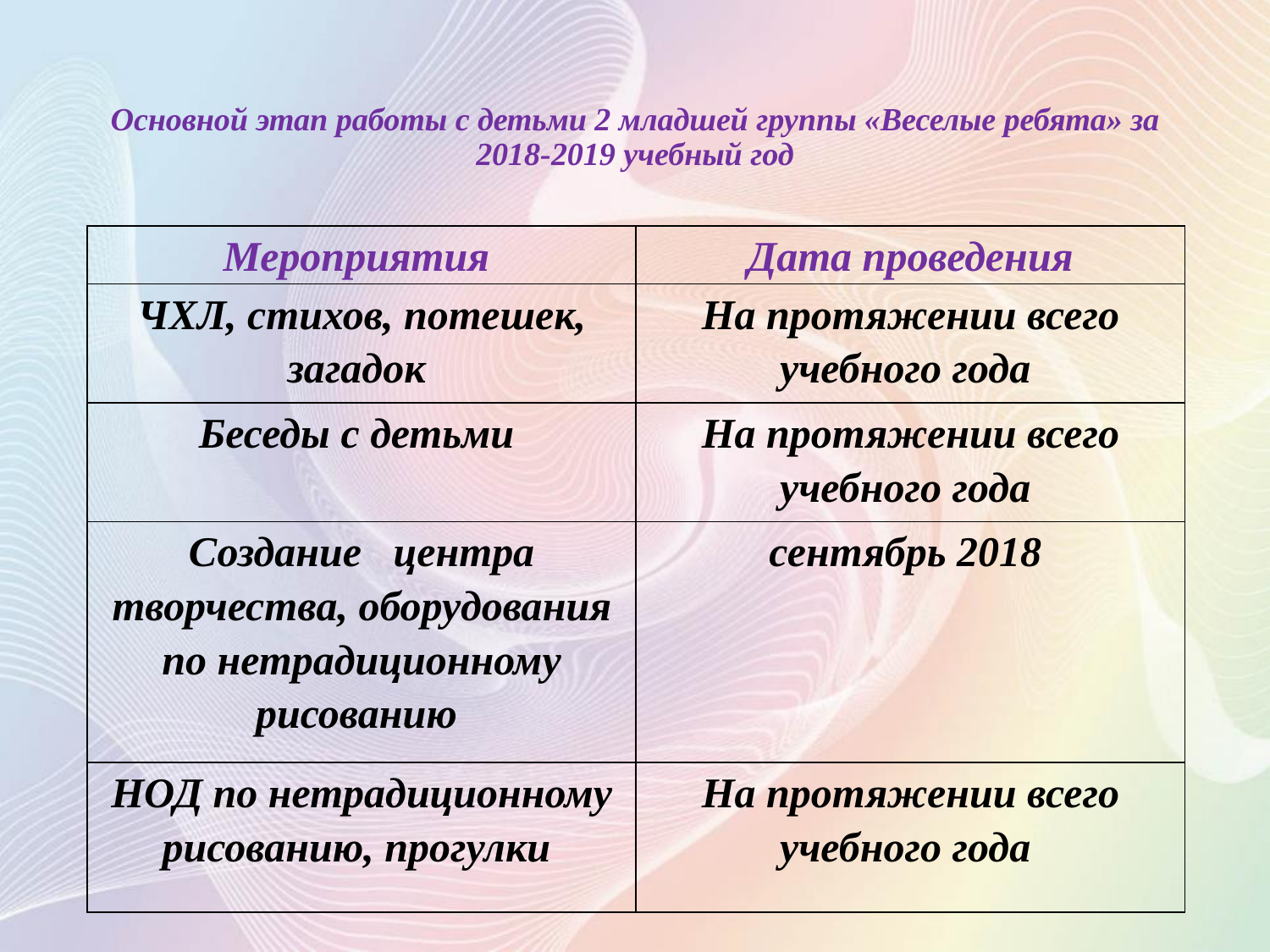

# Основной этап работы с детьми 2 младшей группы «Веселые ребята» за 2018-2019 учебный год
| Мероприятия | Дата проведения |
| --- | --- |
| ЧХЛ, стихов, потешек, загадок | На протяжении всего учебного года |
| Беседы с детьми | На протяжении всего учебного года |
| Создание центра творчества, оборудования по нетрадиционному рисованию | сентябрь 2018 |
| НОД по нетрадиционному рисованию, прогулки | На протяжении всего учебного года |